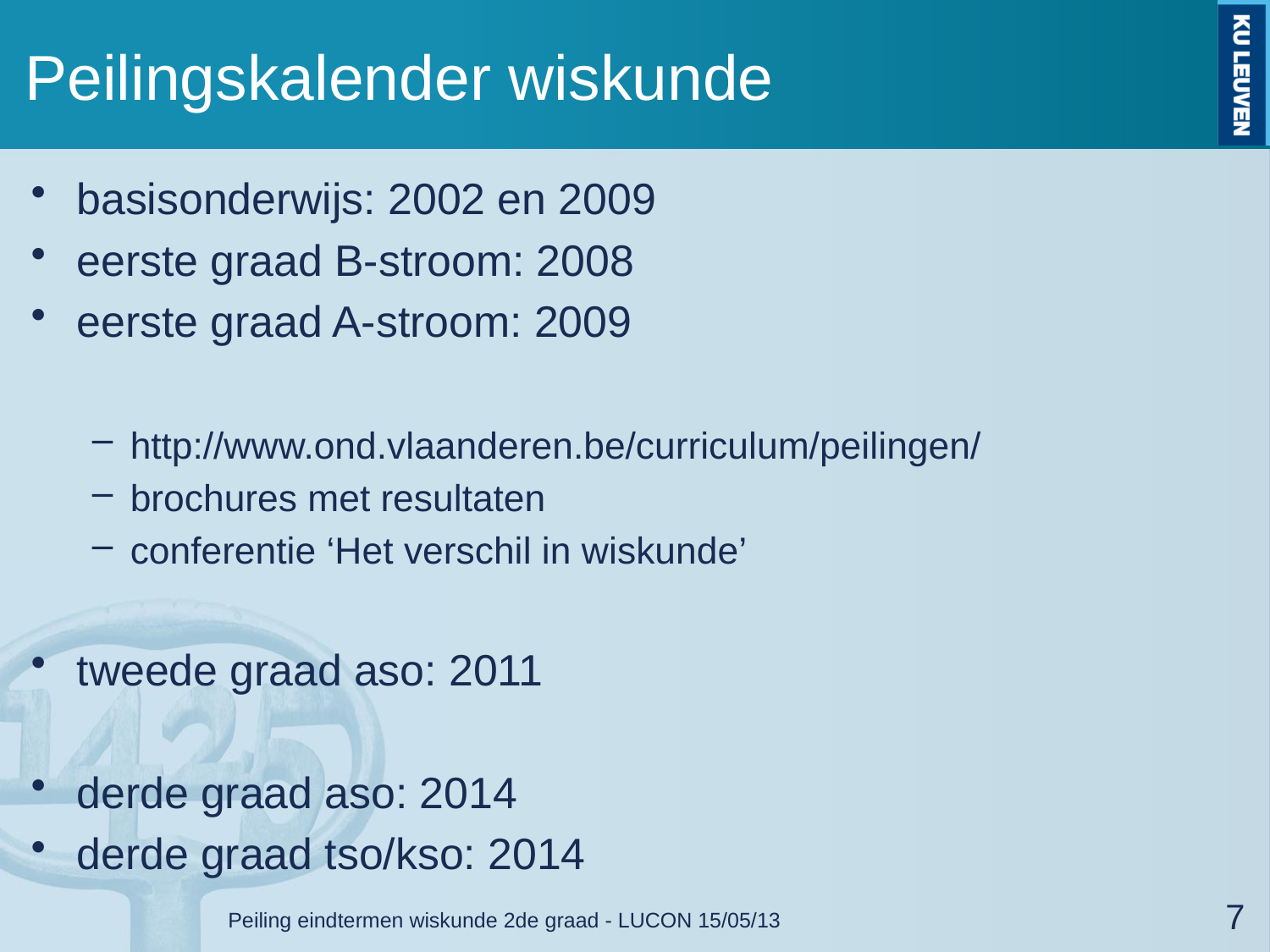

# Peilingskalender wiskunde
basisonderwijs: 2002 en 2009
eerste graad B-stroom: 2008
eerste graad A-stroom: 2009

http://www.ond.vlaanderen.be/curriculum/peilingen/
brochures met resultaten
conferentie ‘Het verschil in wiskunde’

tweede graad aso: 2011

derde graad aso: 2014
derde graad tso/kso: 2014
Peiling eindtermen wiskunde 2de graad - LUCON 15/05/13
7